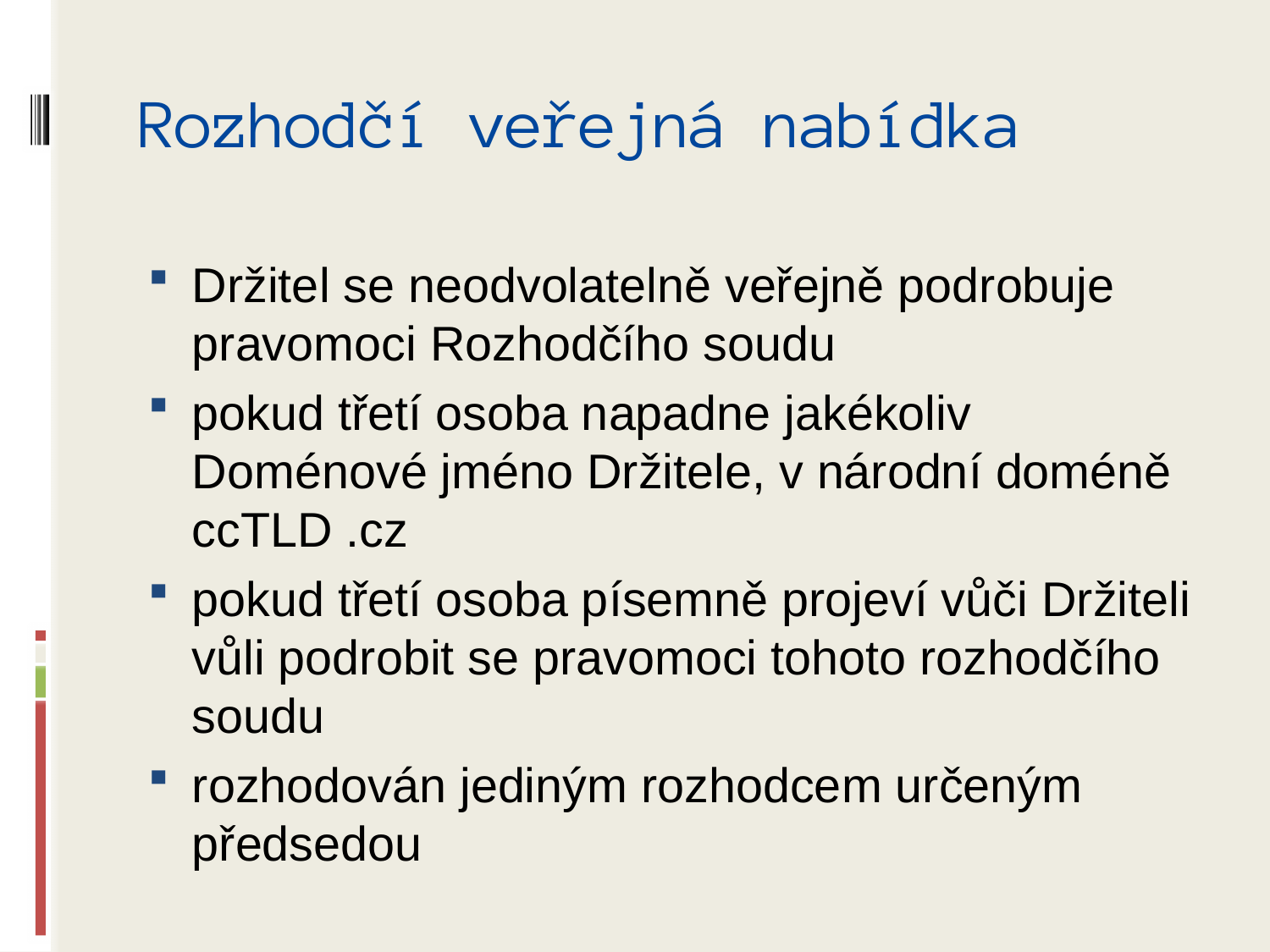

# Rozhodčí veřejná nabídka
Držitel se neodvolatelně veřejně podrobuje pravomoci Rozhodčího soudu
pokud třetí osoba napadne jakékoliv Doménové jméno Držitele, v národní doméně ccTLD .cz
pokud třetí osoba písemně projeví vůči Držiteli vůli podrobit se pravomoci tohoto rozhodčího soudu
rozhodován jediným rozhodcem určeným předsedou